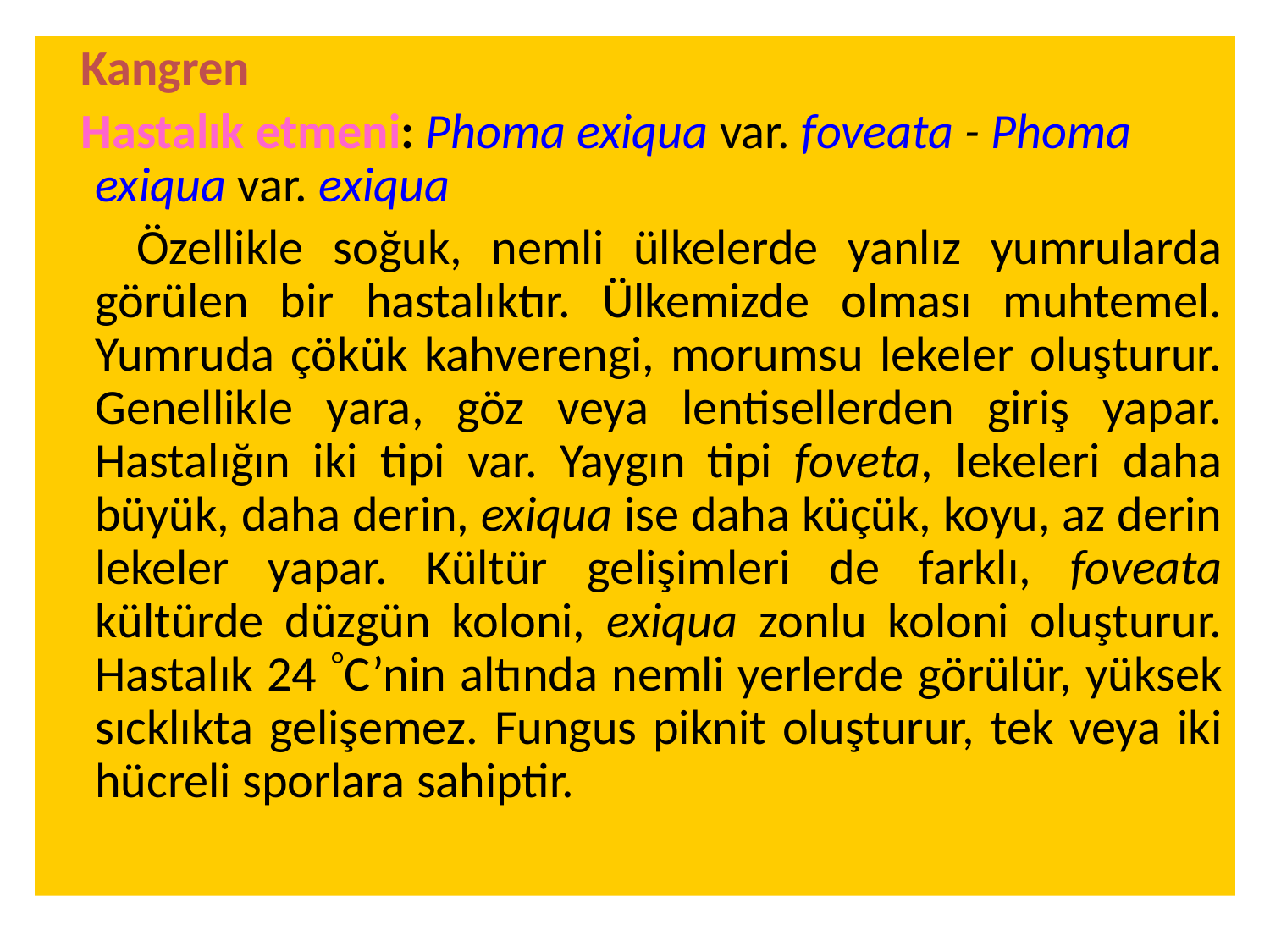

Kangren
   Hastalık etmeni: Phoma exiqua var. foveata - Phoma exiqua var. exiqua
   Özellikle soğuk, nemli ülkelerde yanlız yumrularda görülen bir hastalıktır. Ülkemizde olması muhtemel. Yumruda çökük kahverengi, morumsu lekeler oluşturur. Genellikle yara, göz veya lentisellerden giriş yapar. Hastalığın iki tipi var. Yaygın tipi foveta, lekeleri daha büyük, daha derin, exiqua ise daha küçük, koyu, az derin lekeler yapar. Kültür gelişimleri de farklı, foveata kültürde düzgün koloni, exiqua zonlu koloni oluşturur. Hastalık 24 °C’nin altında nemli yerlerde görülür, yüksek sıcklıkta gelişemez. Fungus piknit oluşturur, tek veya iki hücreli sporlara sahiptir.